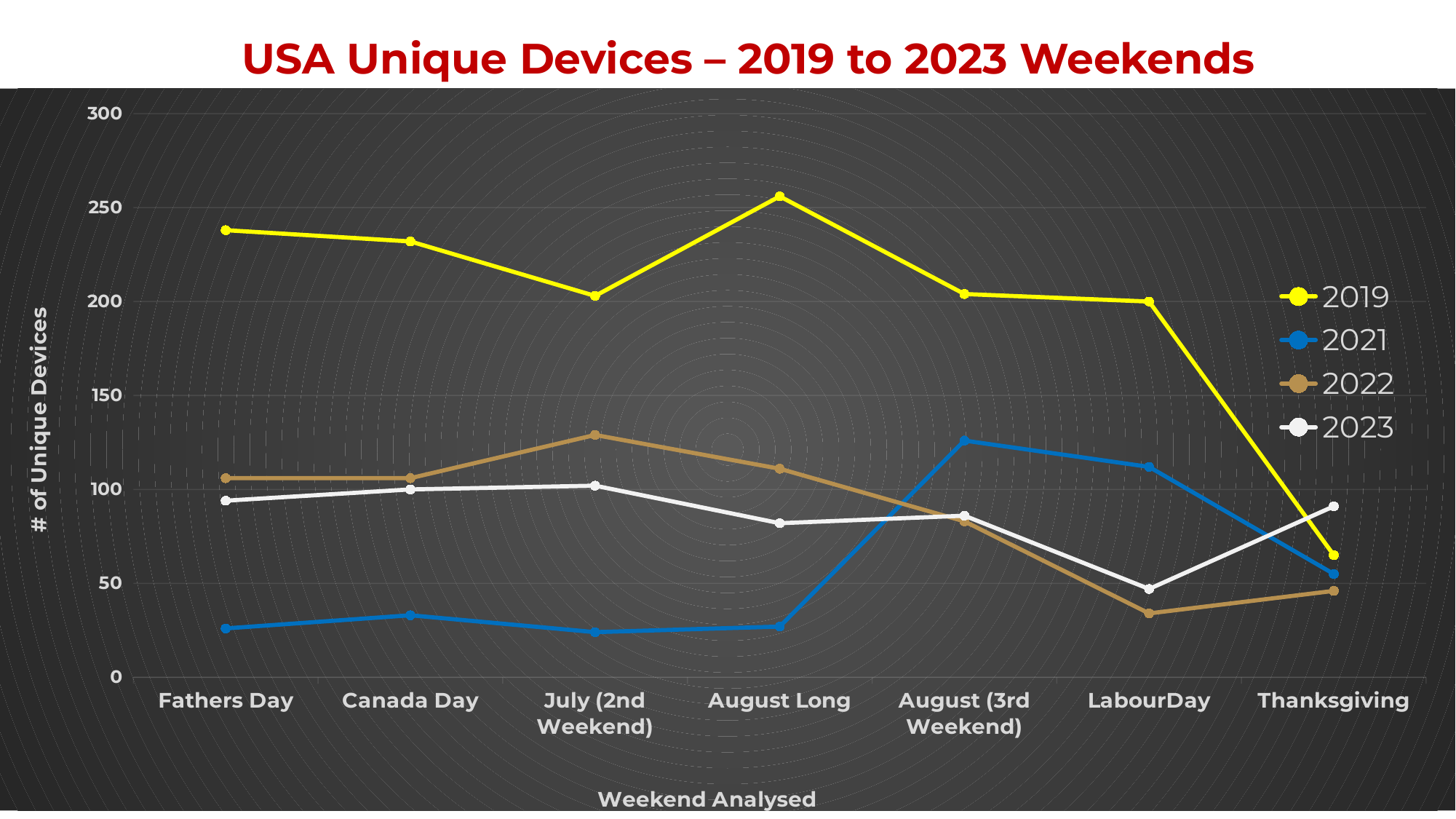

USA Unique Devices – 2019 to 2023 Weekends

### Chart

| Category | 2019 | 2021 | 2022 | 2023 |
|---|---|---|---|---|
| Fathers Day | 238.0 | 26.0 | 106.0 | 94.0 |
| Canada Day | 232.0 | 33.0 | 106.0 | 100.0 |
| July (2nd Weekend) | 203.0 | 24.0 | 129.0 | 102.0 |
| August Long | 256.0 | 27.0 | 111.0 | 82.0 |
| August (3rd Weekend) | 204.0 | 126.0 | 83.0 | 86.0 |
| LabourDay | 200.0 | 112.0 | 34.0 | 47.0 |
| Thanksgiving | 65.0 | 55.0 | 46.0 | 91.0 |